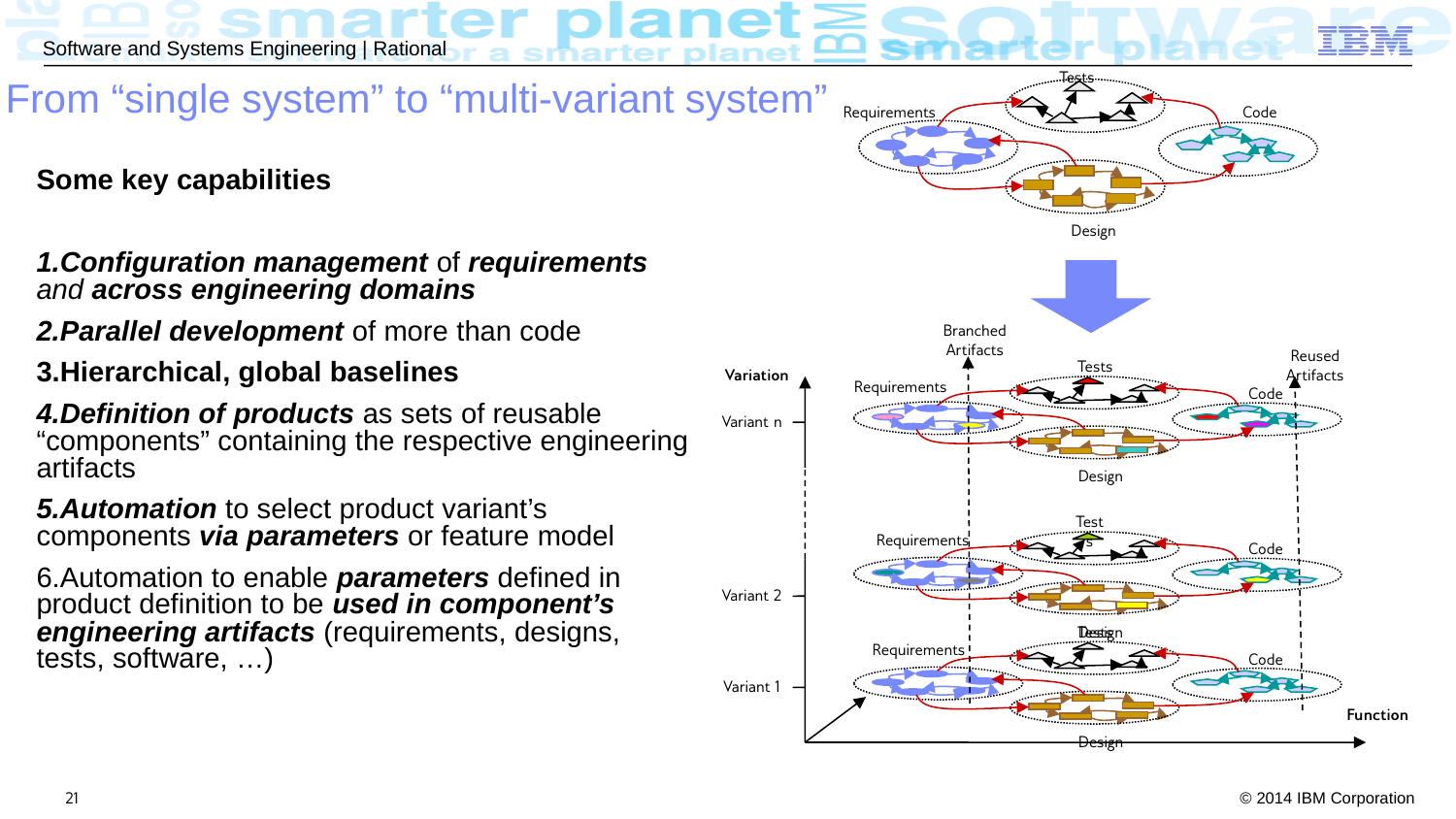

Tests
From “single system” to “multi-variant system”

Requirements
Code

Some key capabilities

Configuration management of requirements and across engineering domains
Parallel development of more than code
Hierarchical, global baselines
Definition of products as sets of reusable “components” containing the respective engineering artifacts
Automation to select product variant’s components via parameters or feature model
Automation to enable parameters defined in product definition to be used in component’s engineering artifacts (requirements, designs, tests, software, …)

Design

Branched
Artifacts
Reused
Artifacts
Tests

Variation
Requirements

Code

Variant n

Design

Tests
Requirements
Code

Variant 2

Tests
Requirements

Code
Design
Design
Variant 1

Function

21